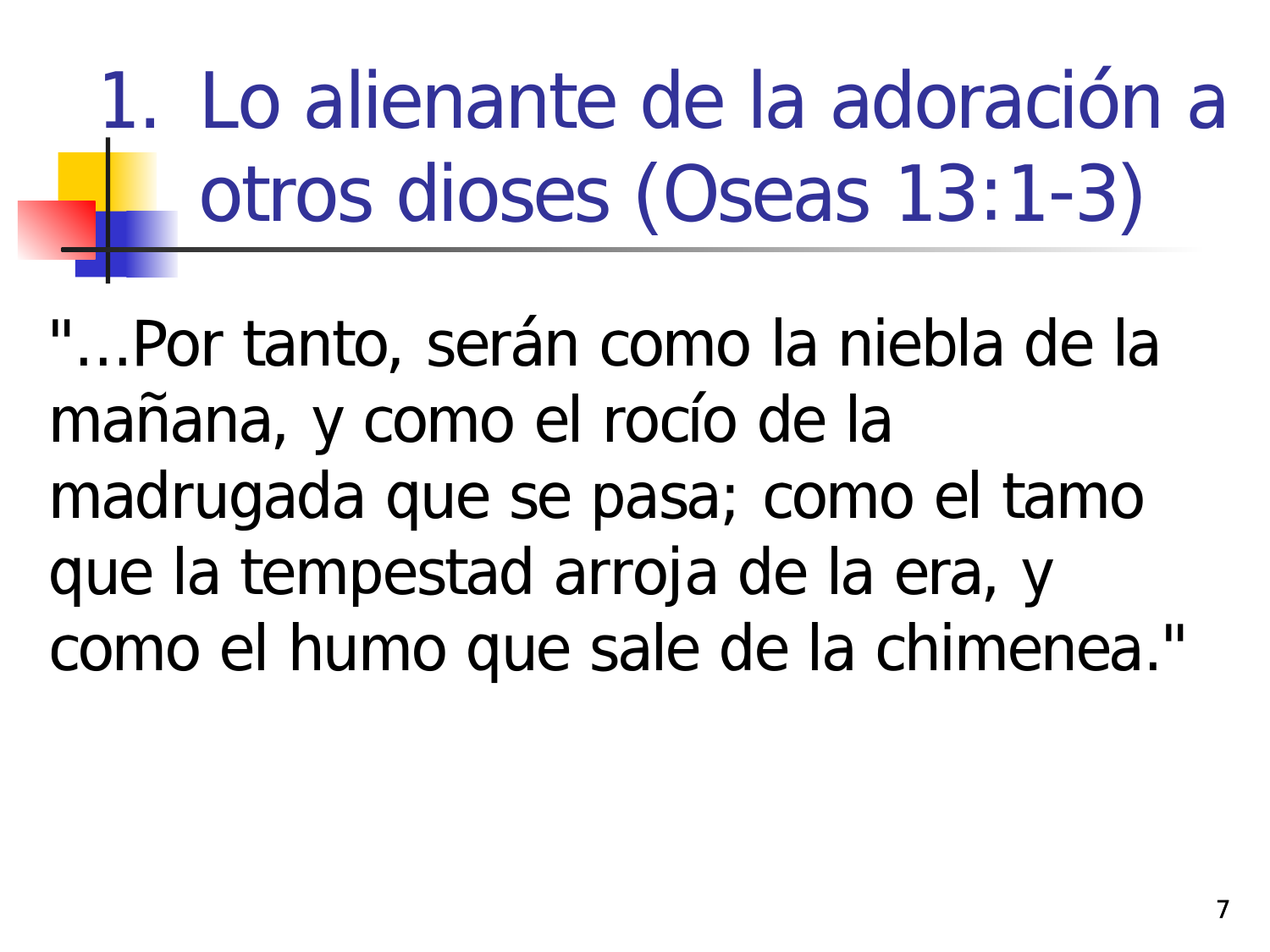

# Lo alienante de la adoración a otros dioses (Oseas 13:1-3)
	"...Por tanto, serán como la niebla de la mañana, y como el rocío de la madrugada que se pasa; como el tamo que la tempestad arroja de la era, y como el humo que sale de la chimenea."

7
7